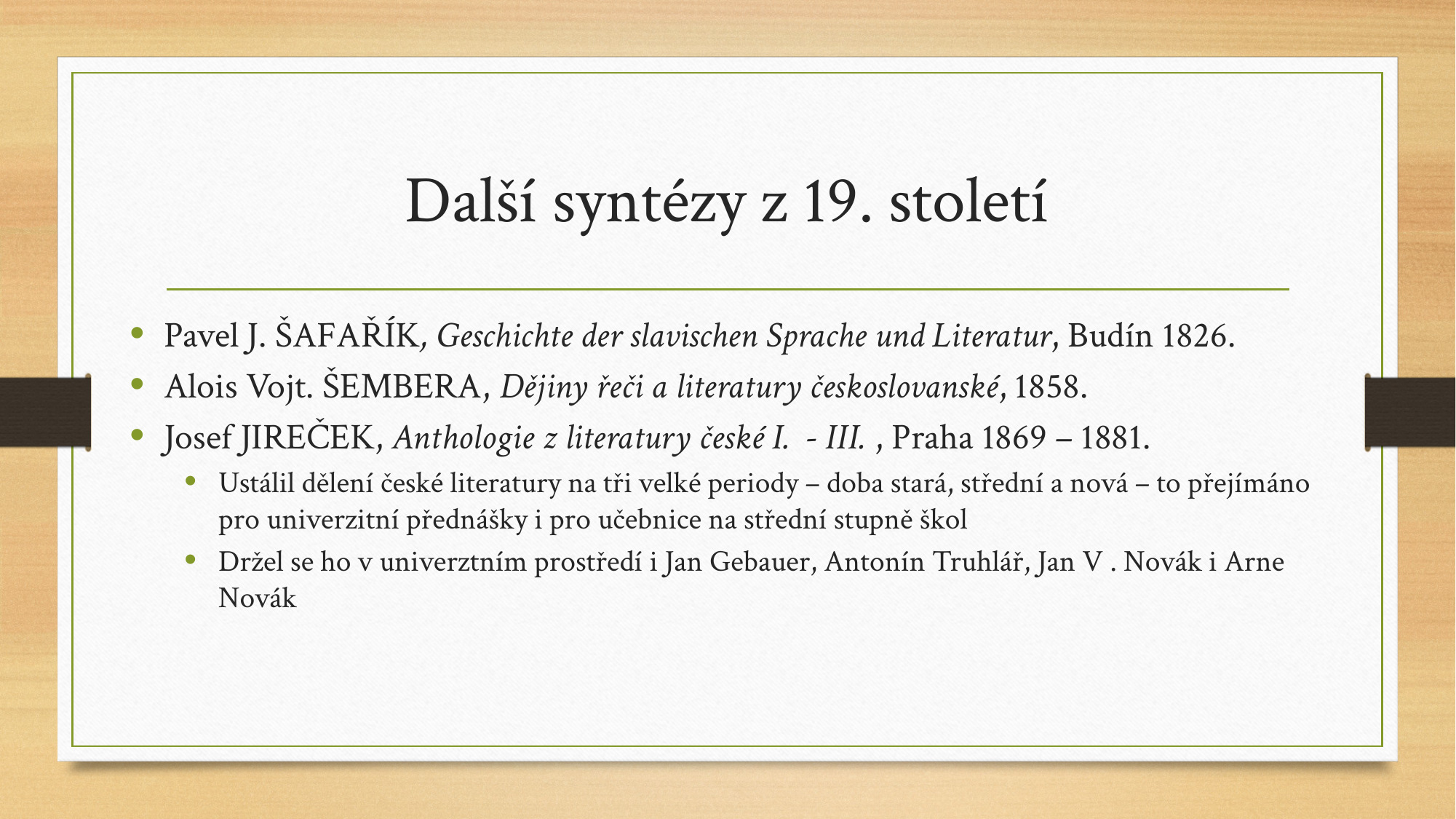

# Další syntézy z 19. století
Pavel J. ŠAFAŘÍK, Geschichte der slavischen Sprache und Literatur, Budín 1826.
Alois Vojt. ŠEMBERA, Dějiny řeči a literatury českoslovanské, 1858.
Josef JIREČEK, Anthologie z literatury české I.  - III. , Praha 1869 – 1881.
Ustálil dělení české literatury na tři velké periody – doba stará, střední a nová – to přejímáno pro univerzitní přednášky i pro učebnice na střední stupně škol
Držel se ho v univerztním prostředí i Jan Gebauer, Antonín Truhlář, Jan V . Novák i Arne Novák